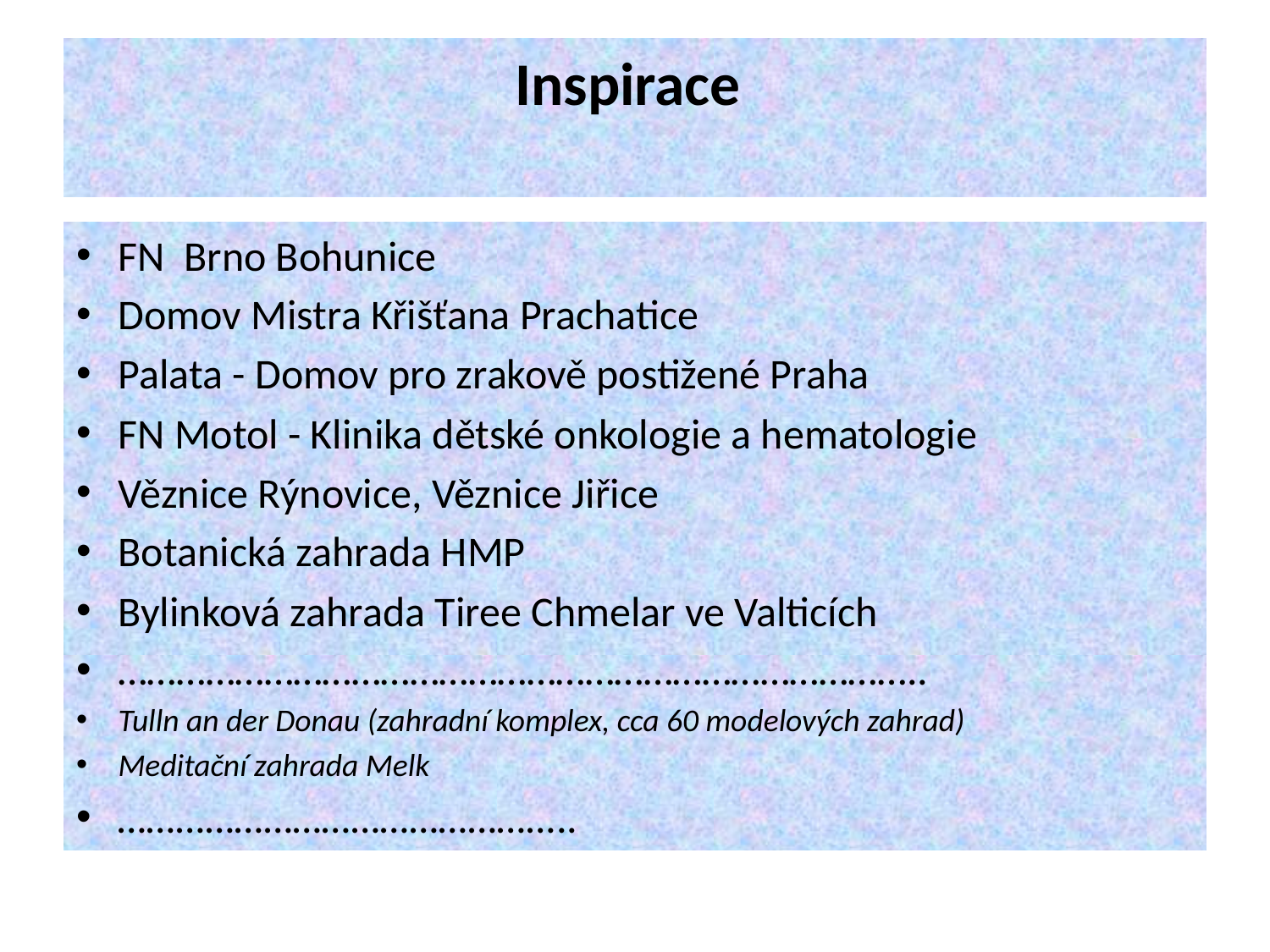

# Inspirace
FN  Brno Bohunice
Domov Mistra Křišťana Prachatice
Palata - Domov pro zrakově postižené Praha
FN Motol - Klinika dětské onkologie a hematologie
Věznice Rýnovice, Věznice Jiřice
Botanická zahrada HMP
Bylinková zahrada Tiree Chmelar ve Valticích
………………………………………………………………………..
Tulln an der Donau (zahradní komplex, cca 60 modelových zahrad)
Meditační zahrada Melk
………………………………………..